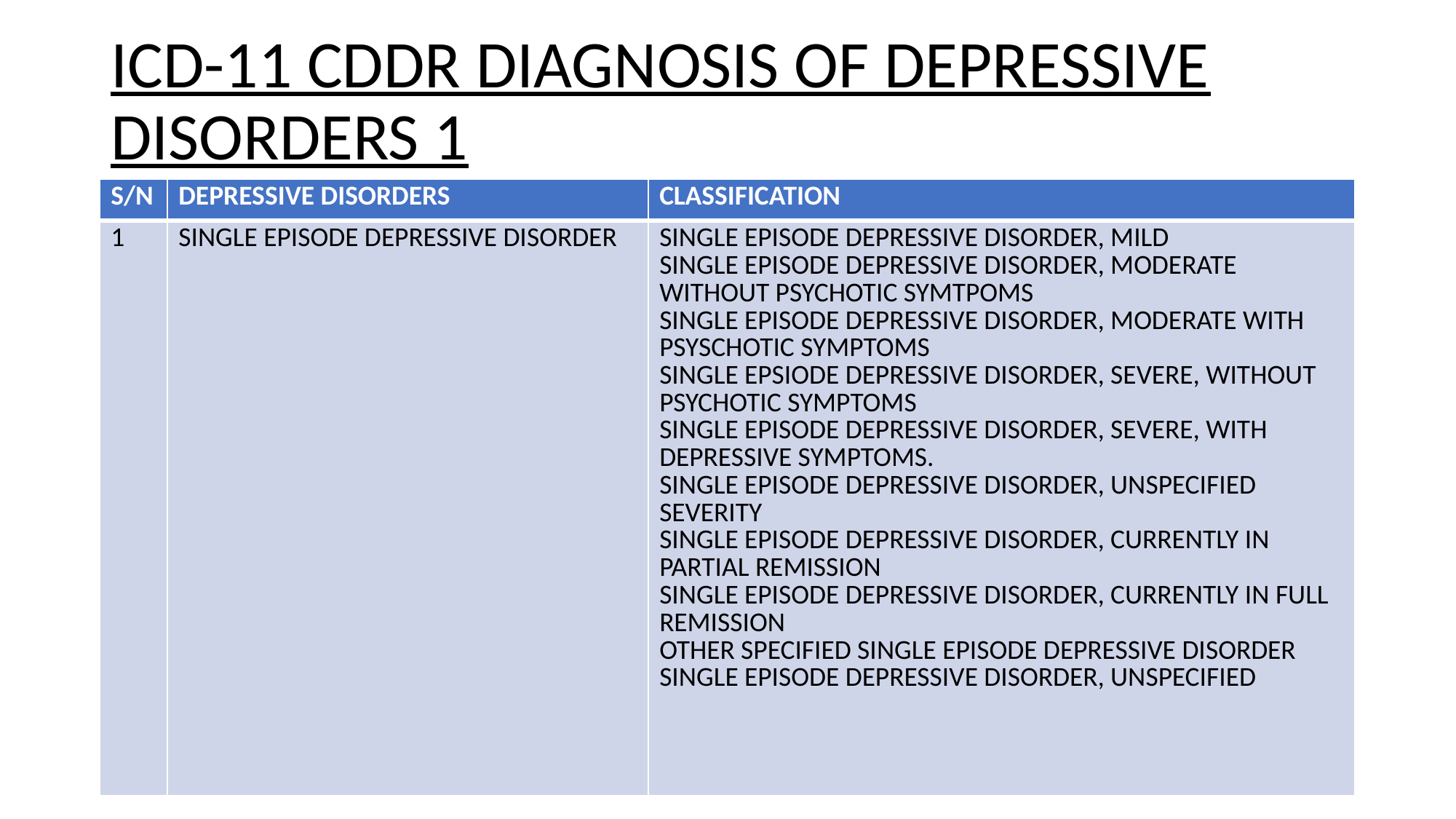

# ICD-11 CDDR DIAGNOSIS OF DEPRESSIVE DISORDERS 1
| S/N | DEPRESSIVE DISORDERS | CLASSIFICATION |
| --- | --- | --- |
| 1 | SINGLE EPISODE DEPRESSIVE DISORDER | SINGLE EPISODE DEPRESSIVE DISORDER, MILD SINGLE EPISODE DEPRESSIVE DISORDER, MODERATE WITHOUT PSYCHOTIC SYMTPOMS SINGLE EPISODE DEPRESSIVE DISORDER, MODERATE WITH PSYSCHOTIC SYMPTOMS SINGLE EPSIODE DEPRESSIVE DISORDER, SEVERE, WITHOUT PSYCHOTIC SYMPTOMS SINGLE EPISODE DEPRESSIVE DISORDER, SEVERE, WITH DEPRESSIVE SYMPTOMS. SINGLE EPISODE DEPRESSIVE DISORDER, UNSPECIFIED SEVERITY SINGLE EPISODE DEPRESSIVE DISORDER, CURRENTLY IN PARTIAL REMISSION SINGLE EPISODE DEPRESSIVE DISORDER, CURRENTLY IN FULL REMISSION OTHER SPECIFIED SINGLE EPISODE DEPRESSIVE DISORDER SINGLE EPISODE DEPRESSIVE DISORDER, UNSPECIFIED |
10